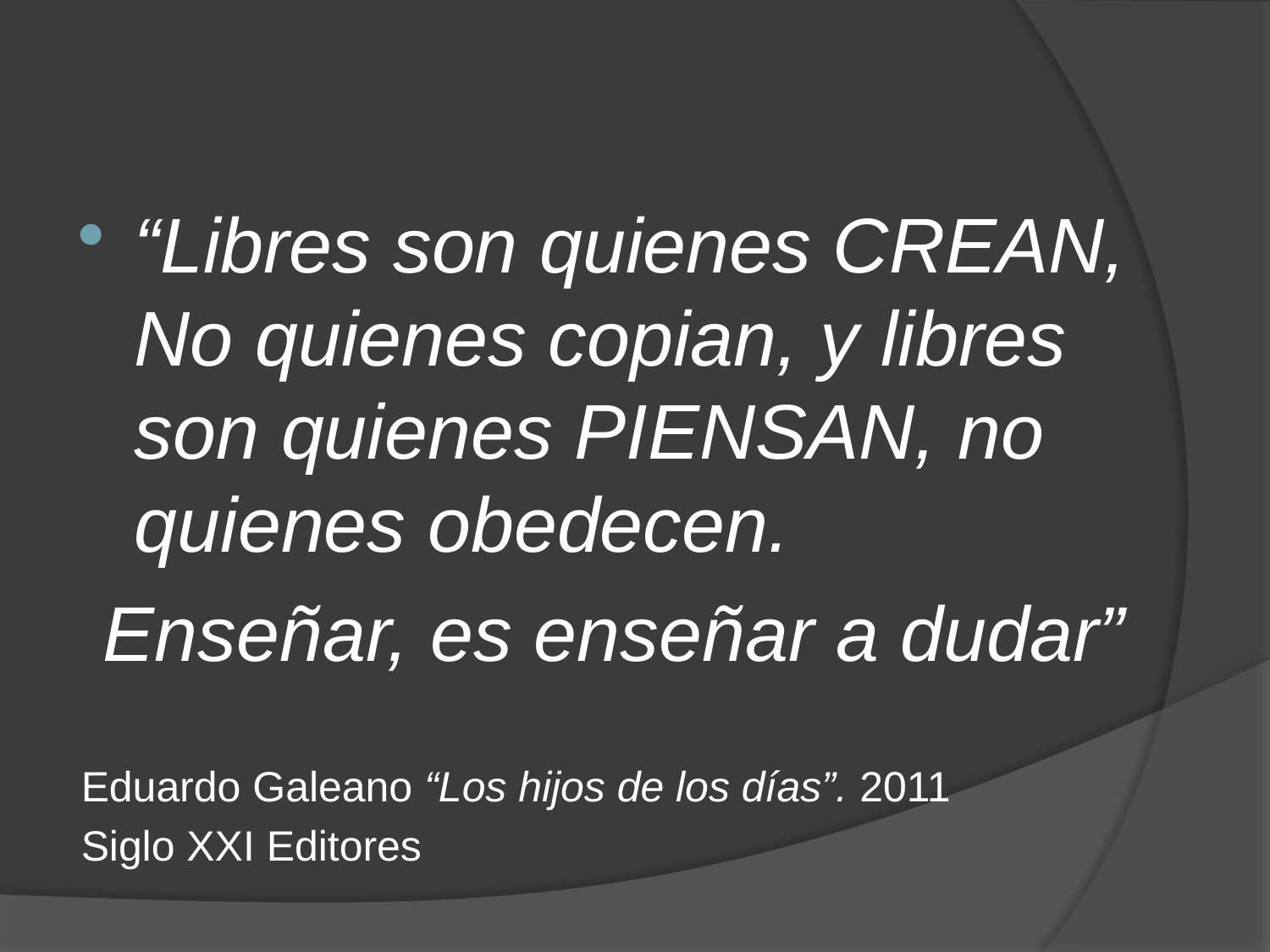

“Libres son quienes CREAN, No quienes copian, y libres son quienes PIENSAN, no quienes obedecen.
 Enseñar, es enseñar a dudar”

Eduardo Galeano “Los hijos de los días”. 2011
Siglo XXI Editores